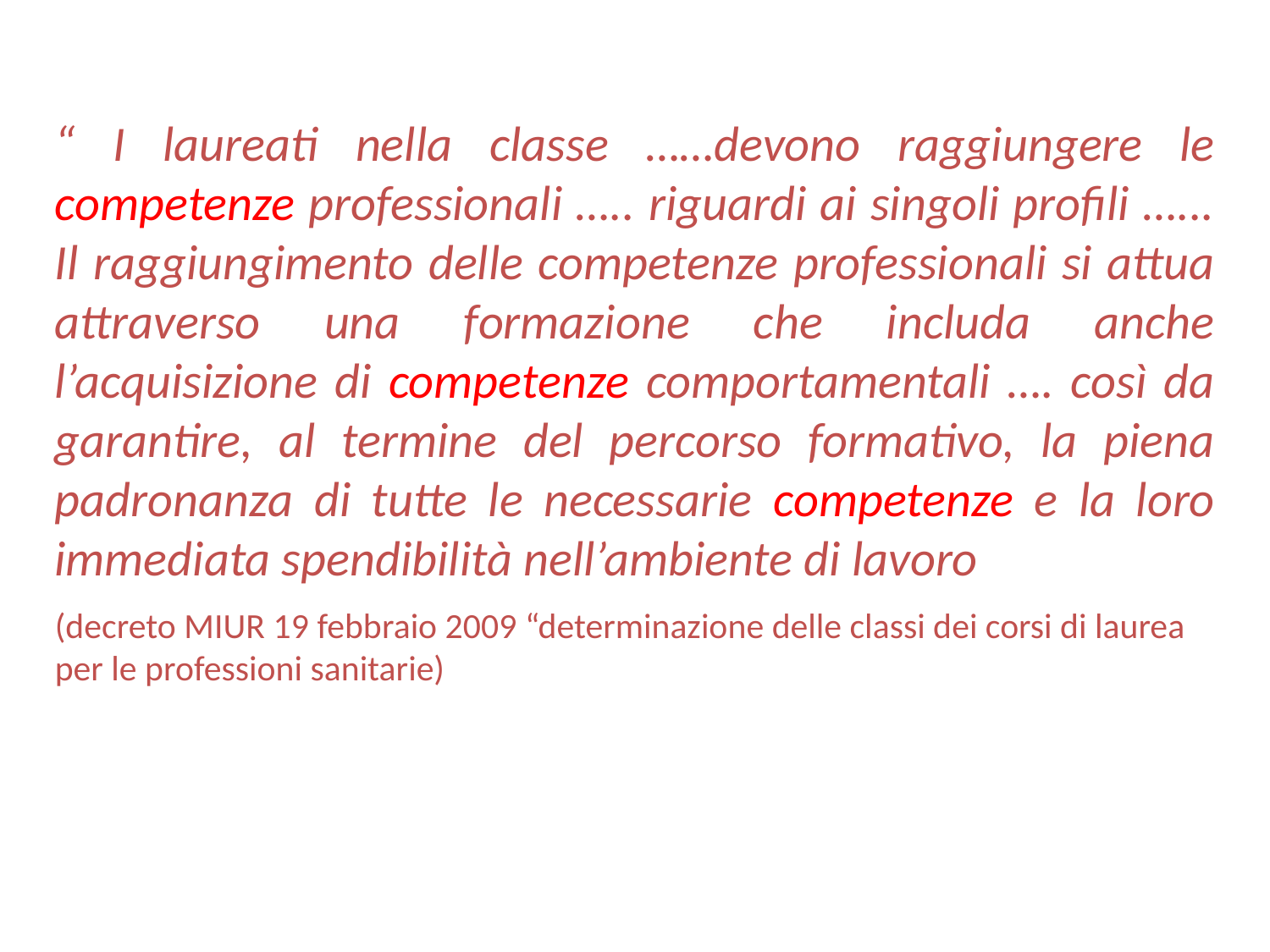

“ I laureati nella classe ……devono raggiungere le competenze professionali ….. riguardi ai singoli profili …... Il raggiungimento delle competenze professionali si attua attraverso una formazione che includa anche l’acquisizione di competenze comportamentali …. così da garantire, al termine del percorso formativo, la piena padronanza di tutte le necessarie competenze e la loro immediata spendibilità nell’ambiente di lavoro
(decreto MIUR 19 febbraio 2009 “determinazione delle classi dei corsi di laurea per le professioni sanitarie)